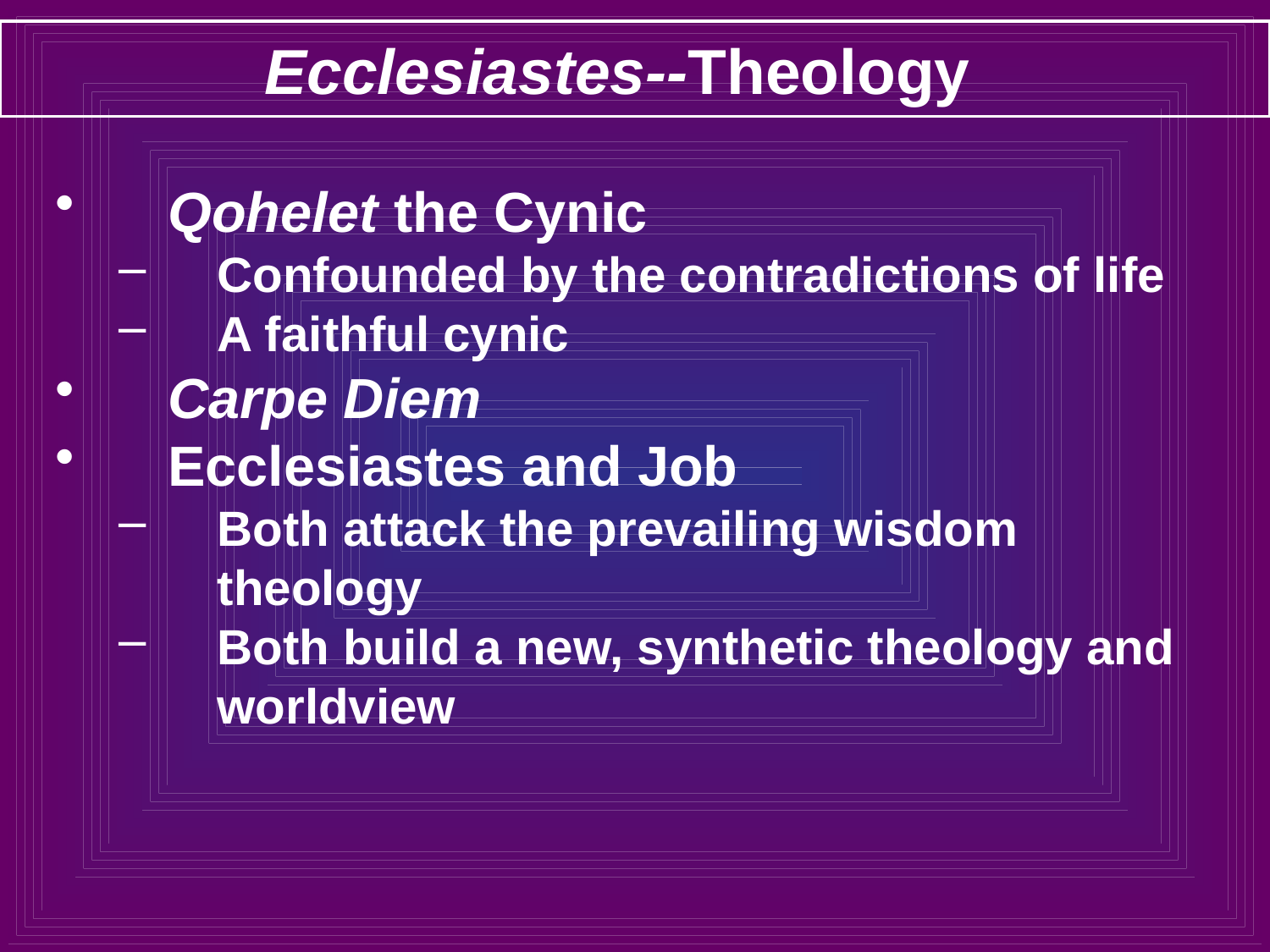

# Ecclesiastes--Theology
Qohelet the Cynic
Confounded by the contradictions of life
A faithful cynic
Carpe Diem
Ecclesiastes and Job
Both attack the prevailing wisdom theology
Both build a new, synthetic theology and worldview